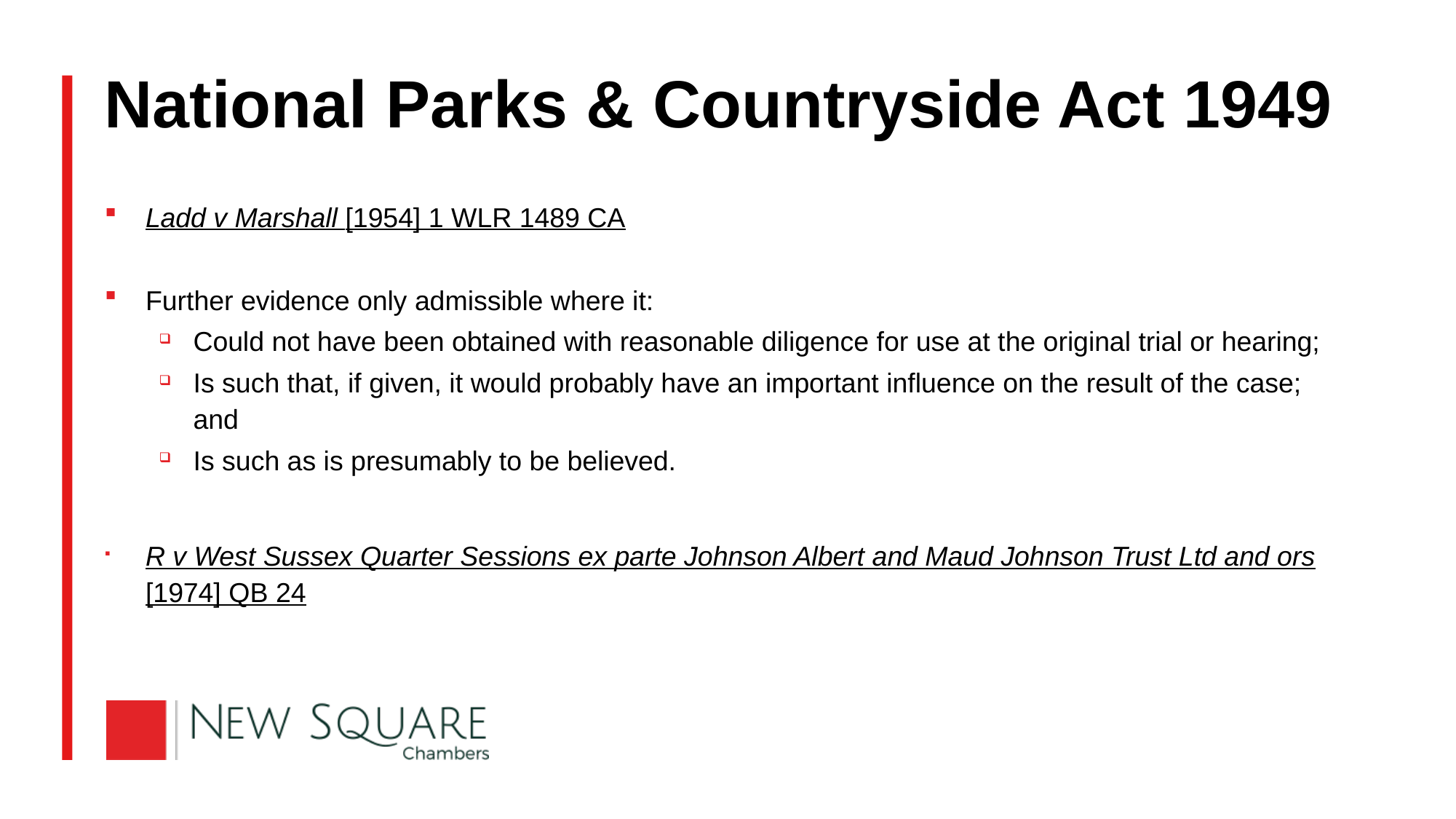

# National Parks & Countryside Act 1949
Ladd v Marshall [1954] 1 WLR 1489 CA

Further evidence only admissible where it:
Could not have been obtained with reasonable diligence for use at the original trial or hearing;
Is such that, if given, it would probably have an important influence on the result of the case; and
Is such as is presumably to be believed.

R v West Sussex Quarter Sessions ex parte Johnson Albert and Maud Johnson Trust Ltd and ors [1974] QB 24